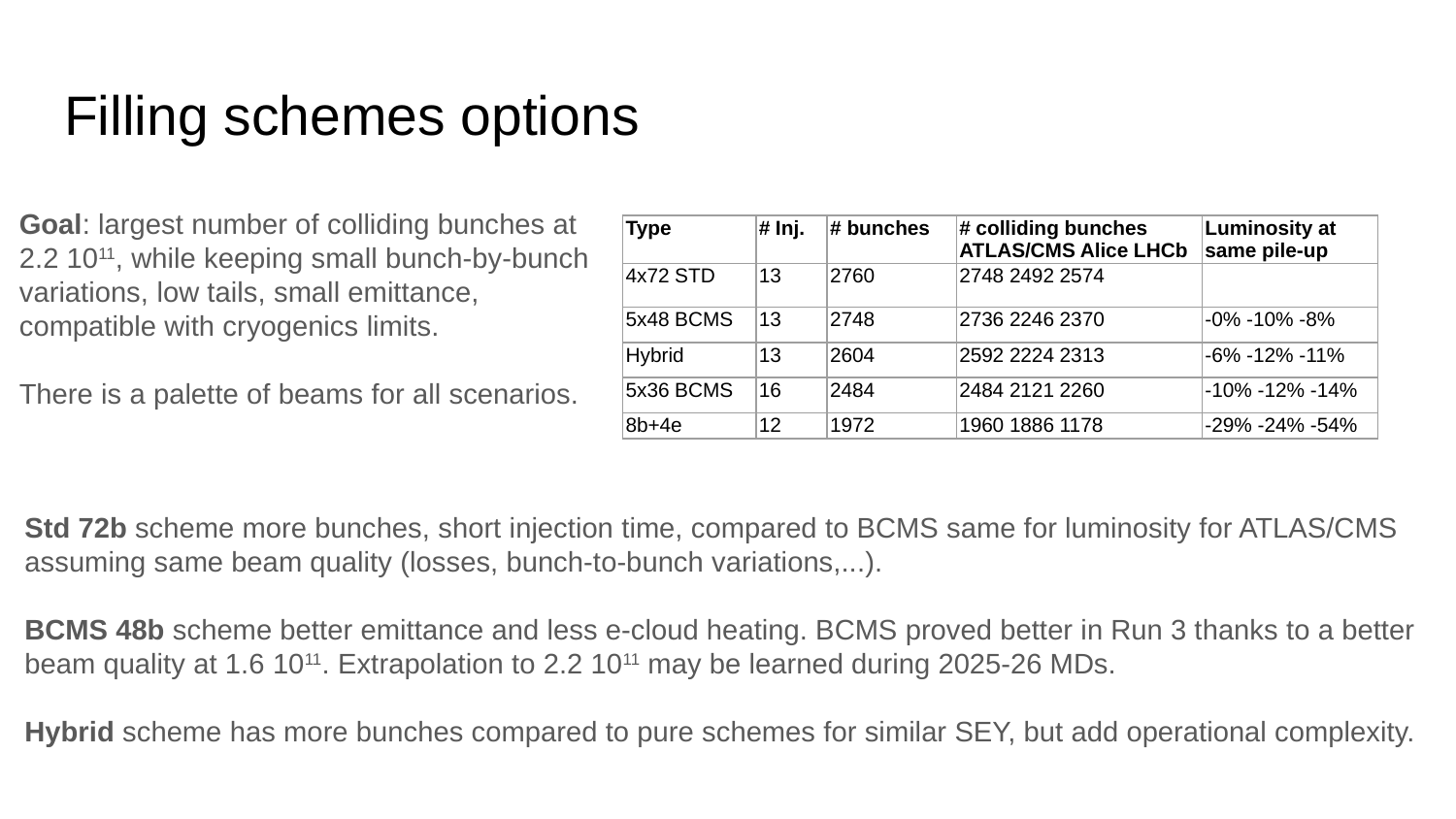

# Filling schemes options
Goal: largest number of colliding bunches at 2.2 1011, while keeping small bunch-by-bunch variations, low tails, small emittance, compatible with cryogenics limits.

There is a palette of beams for all scenarios.
| Type | # Inj. | # bunches | # colliding bunches ATLAS/CMS Alice LHCb | Luminosity at same pile-up |
| --- | --- | --- | --- | --- |
| 4x72 STD | 13 | 2760 | 2748 2492 2574 |  |
| 5x48 BCMS | 13 | 2748 | 2736 2246 2370 | -0% -10% -8% |
| Hybrid | 13 | 2604 | 2592 2224 2313 | -6% -12% -11% |
| 5x36 BCMS | 16 | 2484 | 2484 2121 2260 | -10% -12% -14% |
| 8b+4e | 12 | 1972 | 1960 1886 1178 | -29% -24% -54% |
Std 72b scheme more bunches, short injection time, compared to BCMS same for luminosity for ATLAS/CMS assuming same beam quality (losses, bunch-to-bunch variations,...).

BCMS 48b scheme better emittance and less e-cloud heating. BCMS proved better in Run 3 thanks to a better beam quality at 1.6 1011. Extrapolation to 2.2 1011 may be learned during 2025-26 MDs.

Hybrid scheme has more bunches compared to pure schemes for similar SEY, but add operational complexity.